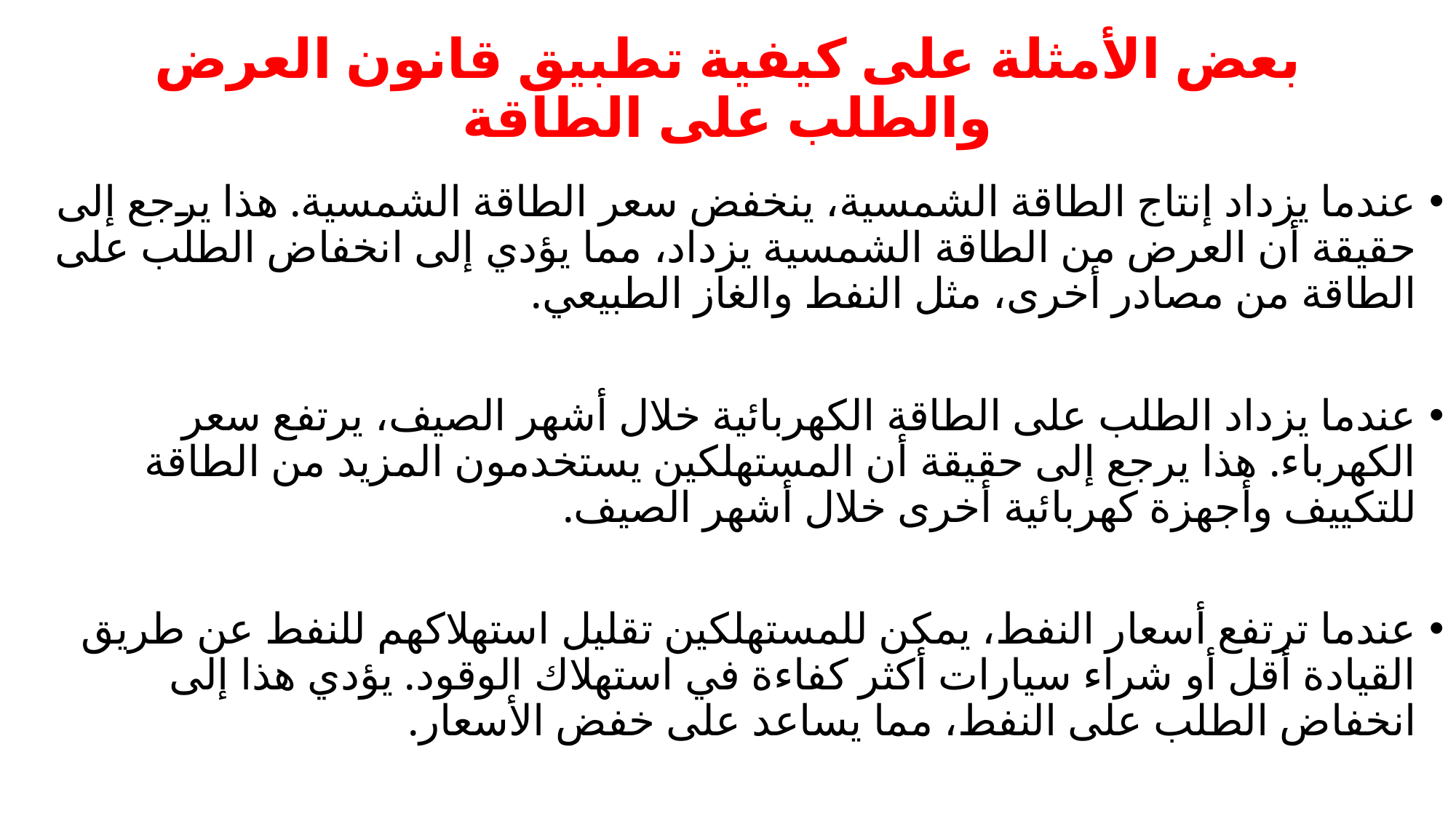

# بعض الأمثلة على كيفية تطبيق قانون العرض والطلب على الطاقة
عندما يزداد إنتاج الطاقة الشمسية، ينخفض ​​سعر الطاقة الشمسية. هذا يرجع إلى حقيقة أن العرض من الطاقة الشمسية يزداد، مما يؤدي إلى انخفاض الطلب على الطاقة من مصادر أخرى، مثل النفط والغاز الطبيعي.

عندما يزداد الطلب على الطاقة الكهربائية خلال أشهر الصيف، يرتفع سعر الكهرباء. هذا يرجع إلى حقيقة أن المستهلكين يستخدمون المزيد من الطاقة للتكييف وأجهزة كهربائية أخرى خلال أشهر الصيف.

عندما ترتفع أسعار النفط، يمكن للمستهلكين تقليل استهلاكهم للنفط عن طريق القيادة أقل أو شراء سيارات أكثر كفاءة في استهلاك الوقود. يؤدي هذا إلى انخفاض الطلب على النفط، مما يساعد على خفض الأسعار.